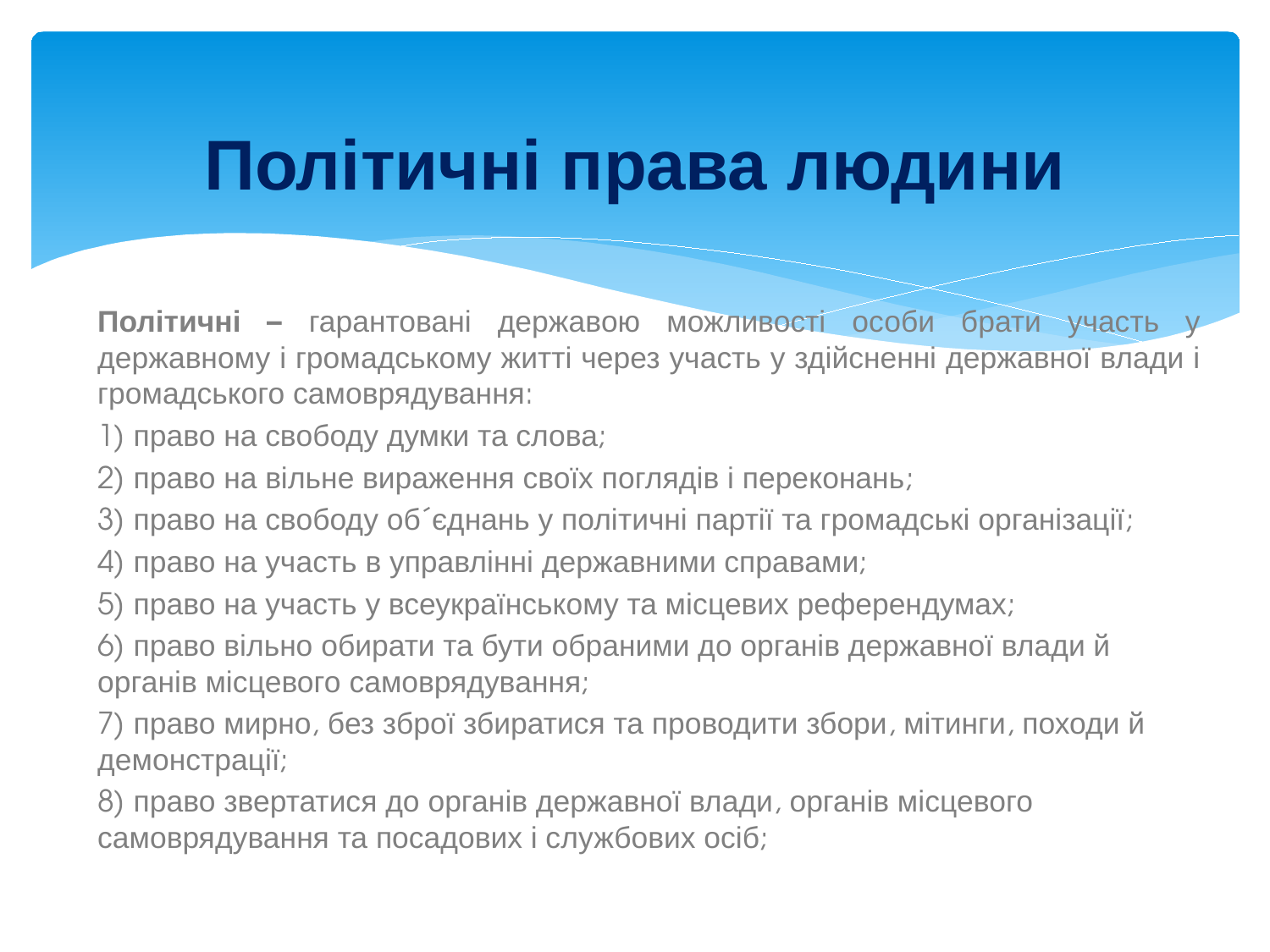

# Політичні права людини
Політичні – гарантовані державою можливості особи брати участь у державному і громадському житті через участь у здійсненні державної влади і громадського самоврядування:
1) право на свободу думки та слова;
2) право на вільне вираження своїх поглядів і переконань;
3) право на свободу об´єднань у політичні партії та громадські організації;
4) право на участь в управлінні державними справами;
5) право на участь у всеукраїнському та місцевих референдумах;
6) право вільно обирати та бути обраними до органів державної влади й органів місцевого самоврядування;
7) право мирно, без зброї збиратися та проводити збори, мітинги, походи й демонстрації;
8) право звертатися до органів державної влади, органів місцевого самоврядування та посадових і службових осіб;